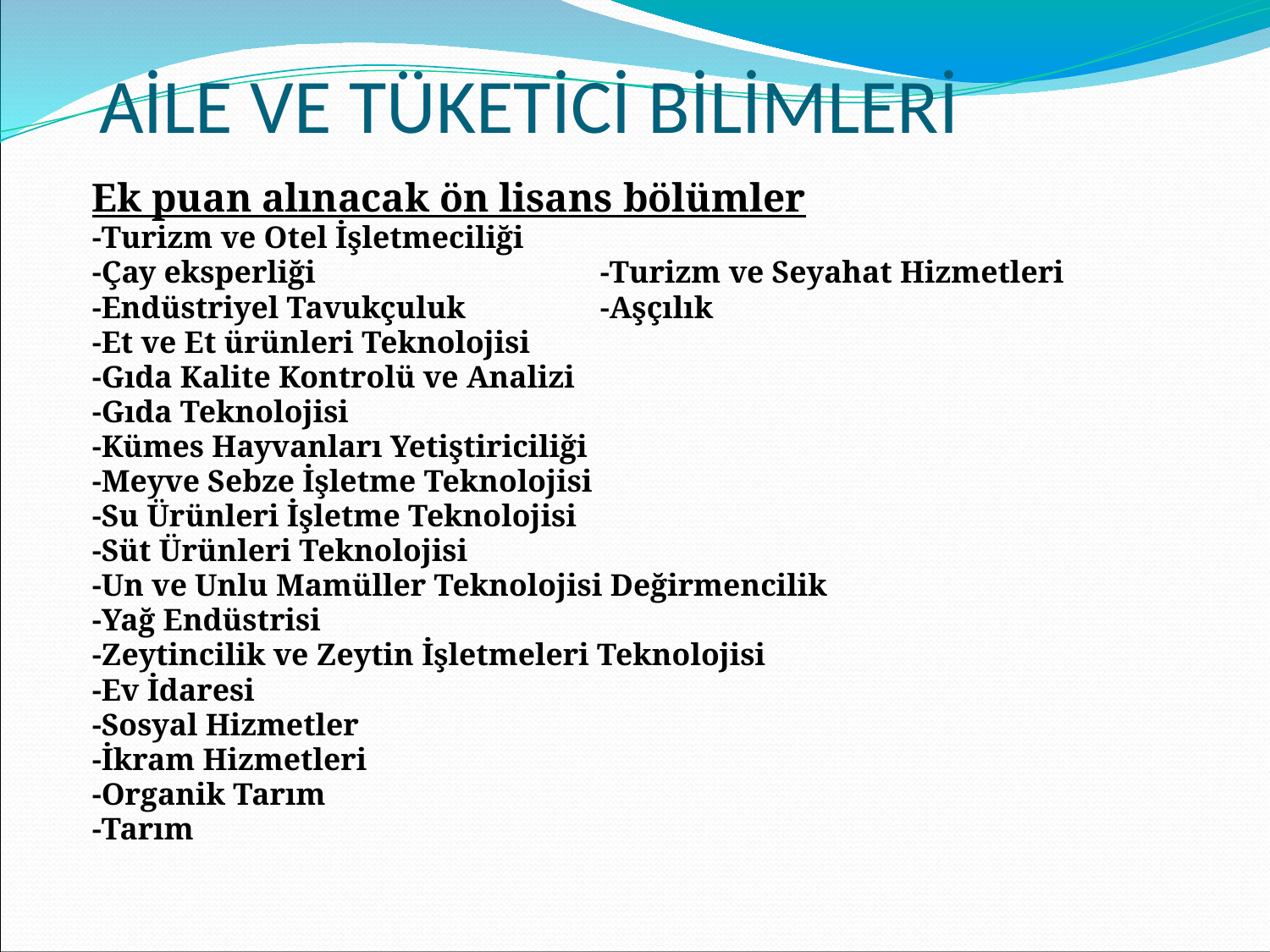

AİLE VE TÜKETİCİ BİLİMLERİ
Ek puan alınacak ön lisans bölümler
-Turizm ve Otel İşletmeciliği
-Çay eksperliği			-Turizm ve Seyahat Hizmetleri
-Endüstriyel Tavukçuluk		-Aşçılık
-Et ve Et ürünleri Teknolojisi
-Gıda Kalite Kontrolü ve Analizi
-Gıda Teknolojisi
-Kümes Hayvanları Yetiştiriciliği
-Meyve Sebze İşletme Teknolojisi
-Su Ürünleri İşletme Teknolojisi
-Süt Ürünleri Teknolojisi
-Un ve Unlu Mamüller Teknolojisi Değirmencilik
-Yağ Endüstrisi
-Zeytincilik ve Zeytin İşletmeleri Teknolojisi
-Ev İdaresi
-Sosyal Hizmetler
-İkram Hizmetleri
-Organik Tarım
-Tarım